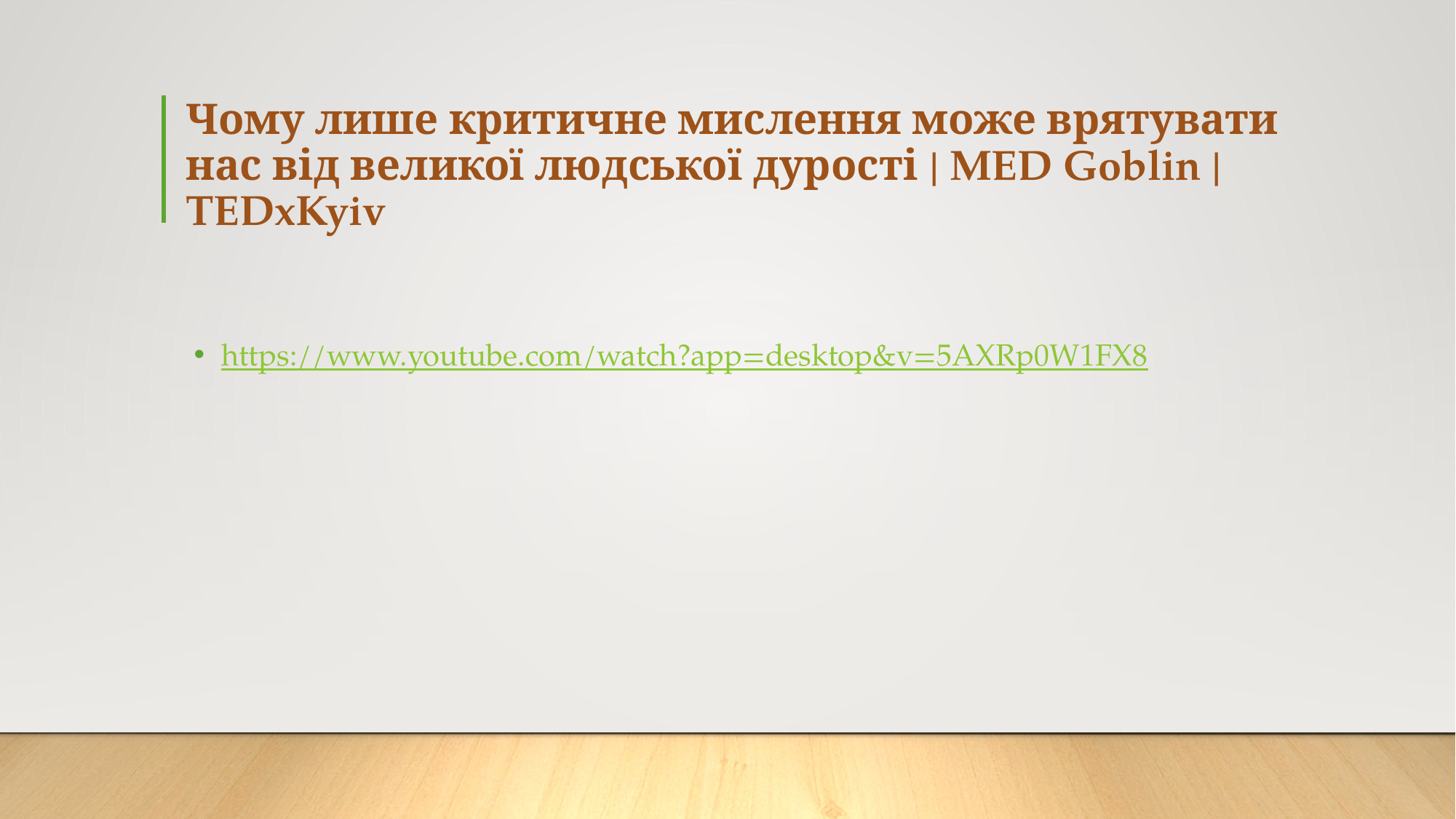

# Чому лише критичне мислення може врятувати нас від великої людської дурості | MED Goblin | TEDxKyiv
https://www.youtube.com/watch?app=desktop&v=5AXRp0W1FX8